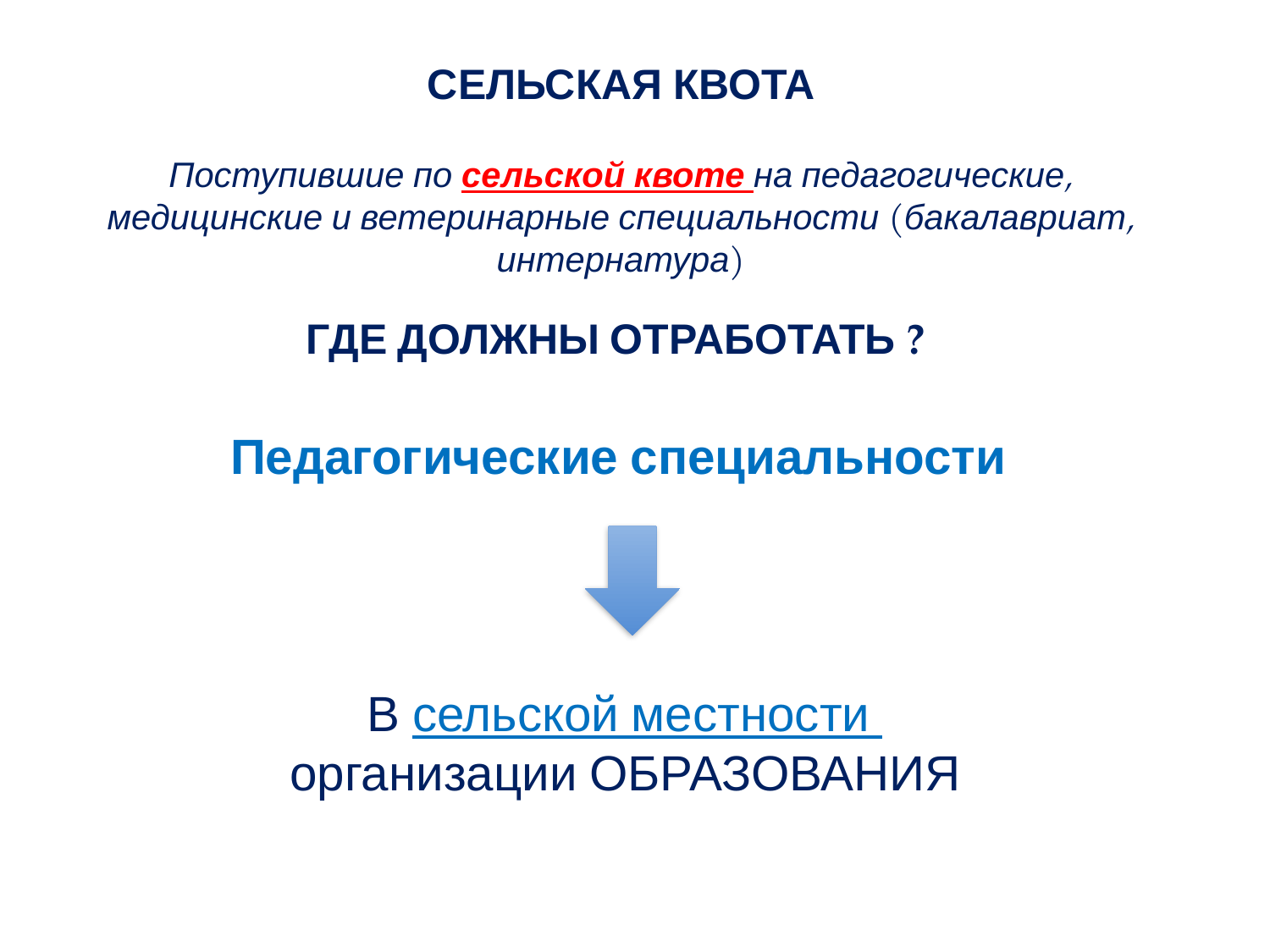

СЕЛЬСКАЯ КВОТА
Поступившие по сельской квоте на педагогические, медицинские и ветеринарные специальности (бакалавриат, интернатура)
ГДЕ ДОЛЖНЫ ОТРАБОТАТЬ ?
	Педагогические специальности

В сельской местности
организации ОБРАЗОВАНИЯ